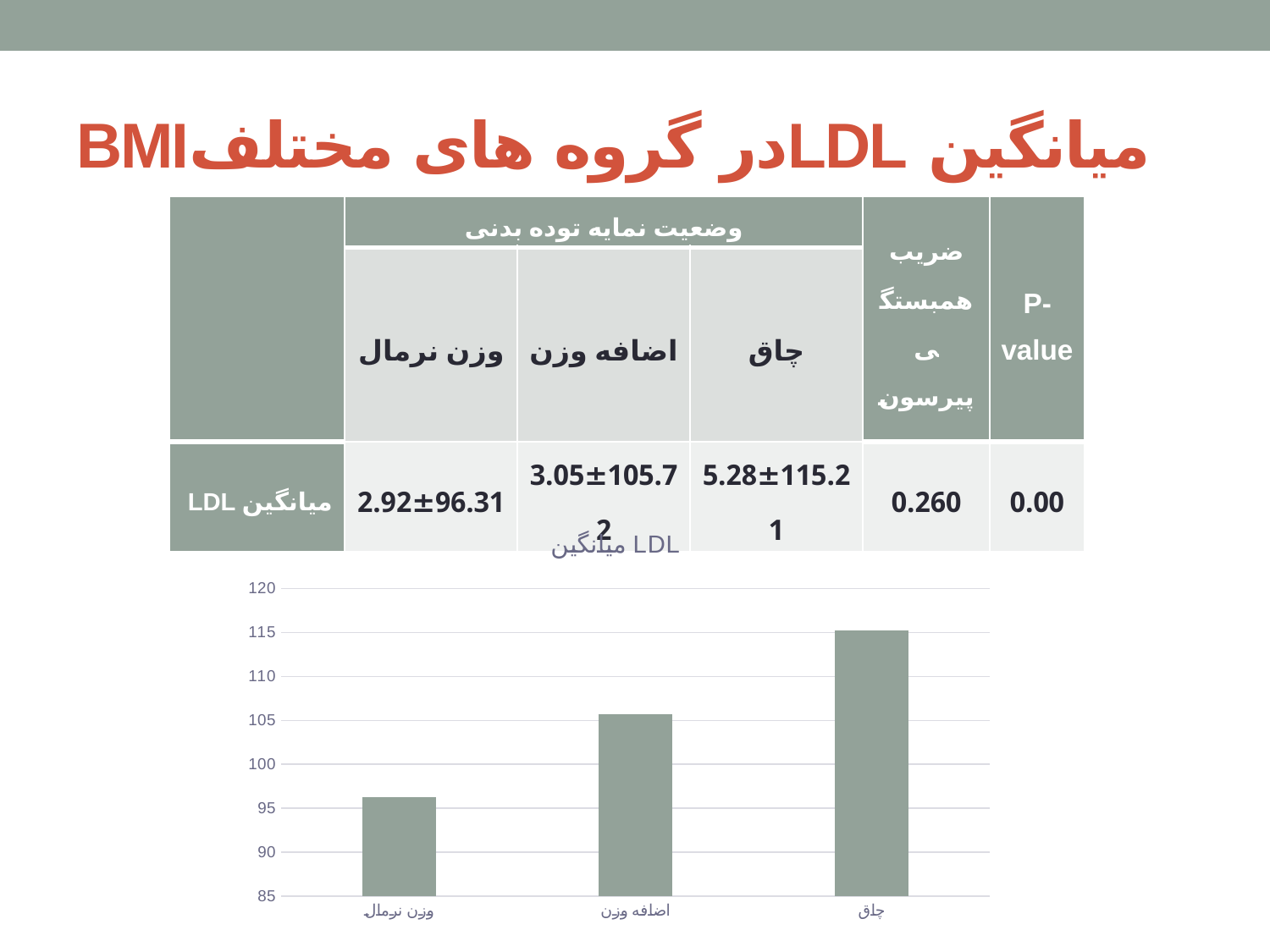

# میانگین LDLدر گروه های مختلفBMI
|  | وضعیت نمایه توده بدنی |  |  | ضریب همبستگی پیرسون | P-value |
| --- | --- | --- | --- | --- | --- |
|  | وزن نرمال | اضافه وزن | چاق |  |  |
| میانگین LDL | 2.92±96.31 | 3.05±105.72 | 5.28±115.21 | 0.260 | 0.00 |

### Chart:

| Category | میانگین LDL  |
|---|---|
| وزن نرمال | 96.31 |
| اضافه وزن | 105.72 |
| چاق | 115.21 |